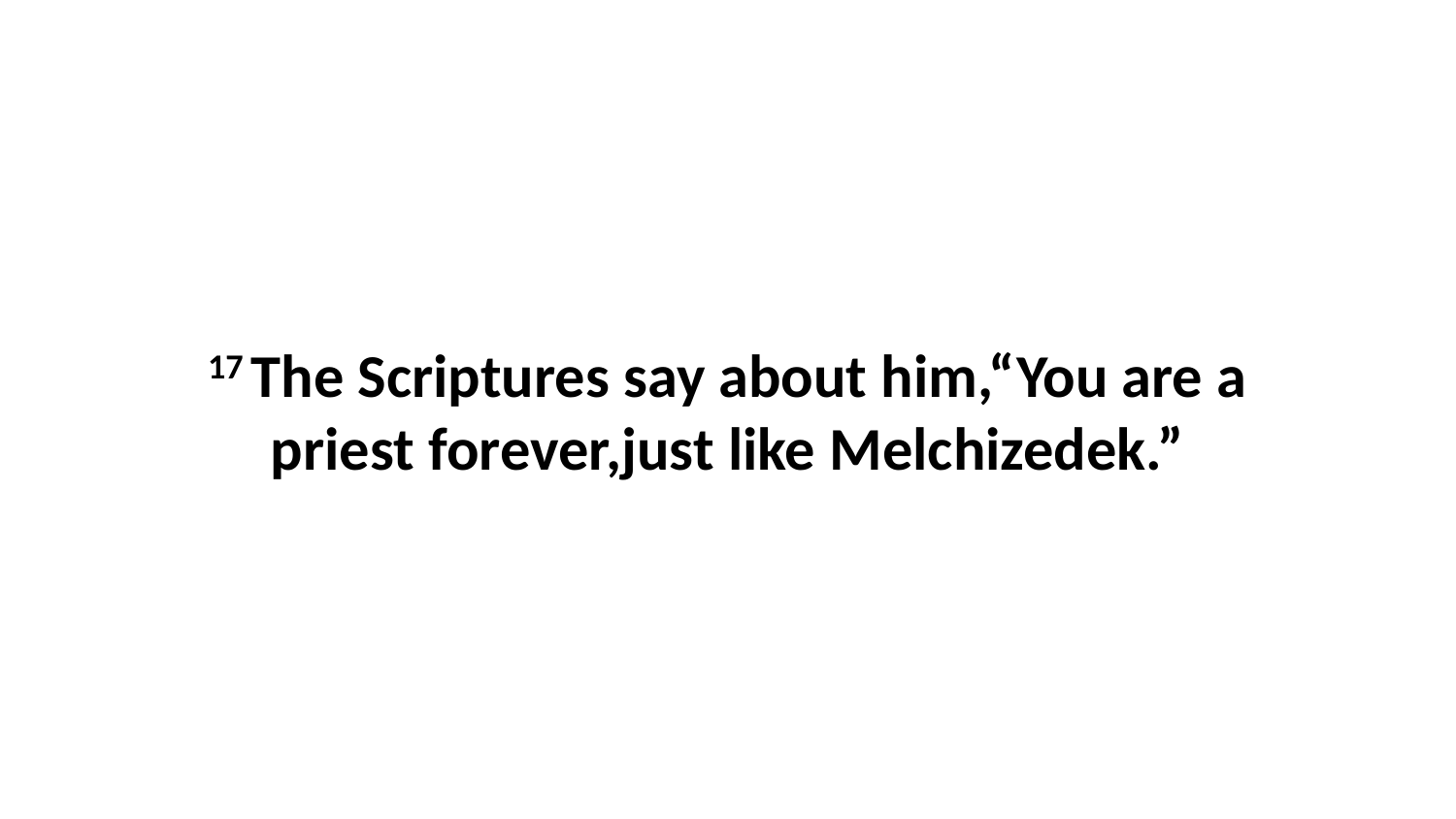

17 The Scriptures say about him,“You are a priest forever,just like Melchizedek.”